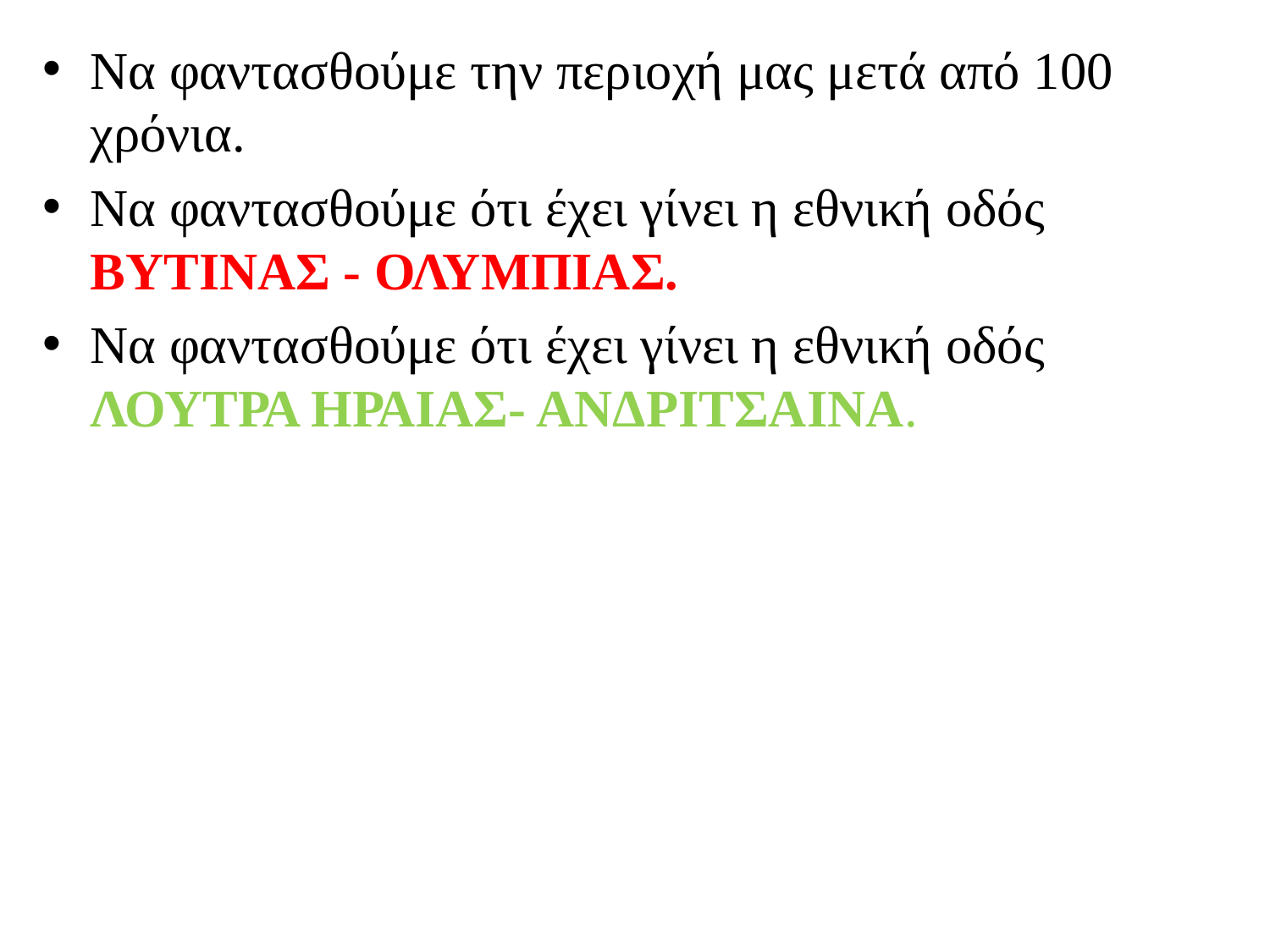

Να φαντασθούμε την περιοχή μας μετά από 100 χρόνια.
Να φαντασθούμε ότι έχει γίνει η εθνική οδός ΒΥΤΙΝΑΣ - ΟΛΥΜΠΙΑΣ.
Να φαντασθούμε ότι έχει γίνει η εθνική οδός ΛΟΥΤΡΑ ΗΡΑΙΑΣ- ΑΝΔΡΙΤΣΑΙΝΑ.